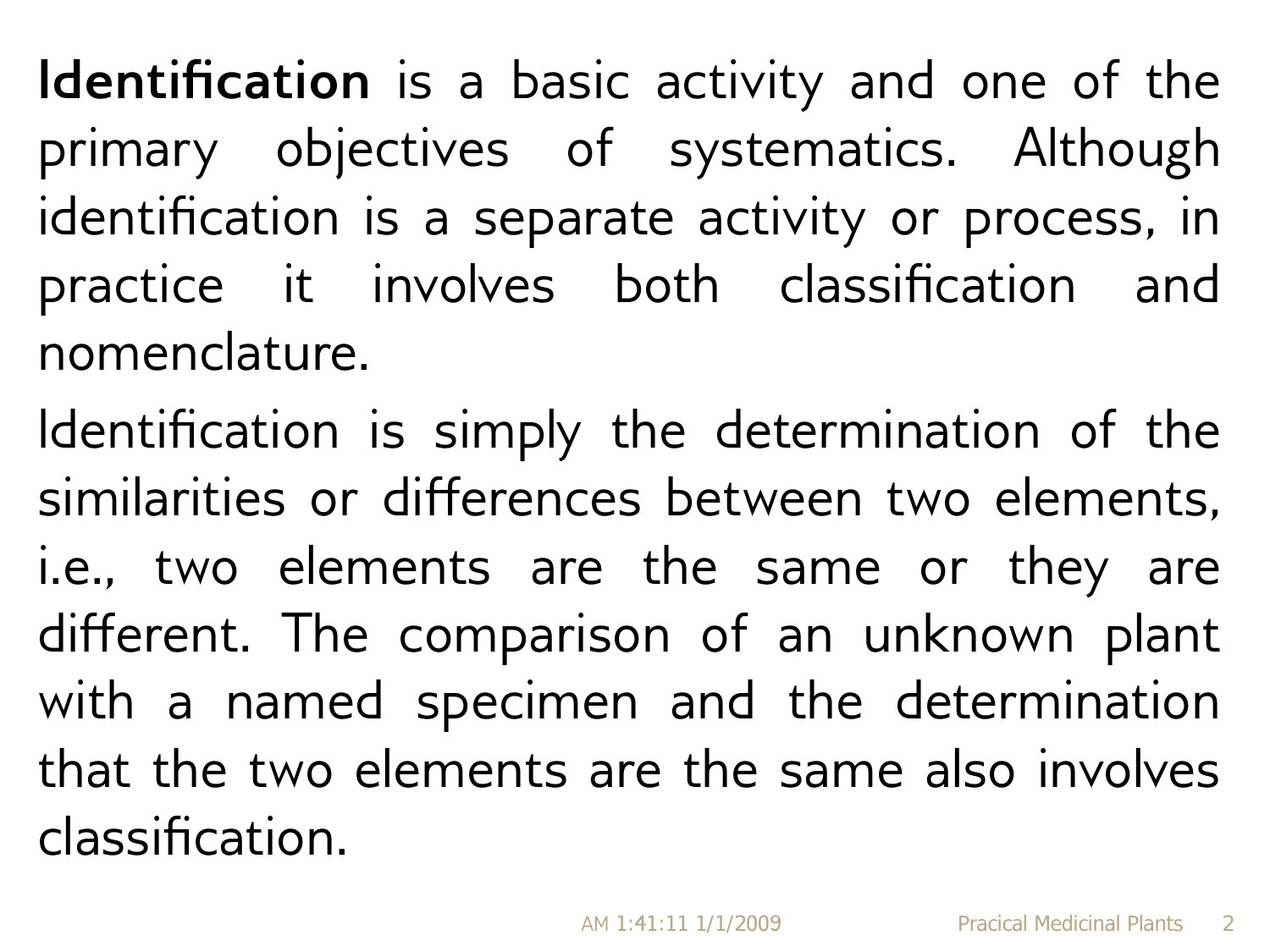

Identification is a basic activity and one of the primary objectives of systematics. Although identification is a separate activity or process, in practice it involves both classification and nomenclature.
Identification is simply the determination of the similarities or differences between two elements, i.e., two elements are the same or they are different. The comparison of an unknown plant with a named specimen and the determination that the two elements are the same also involves classification.
1/1/2009 1:41:11 AM
Pracical Medicinal Plants
2